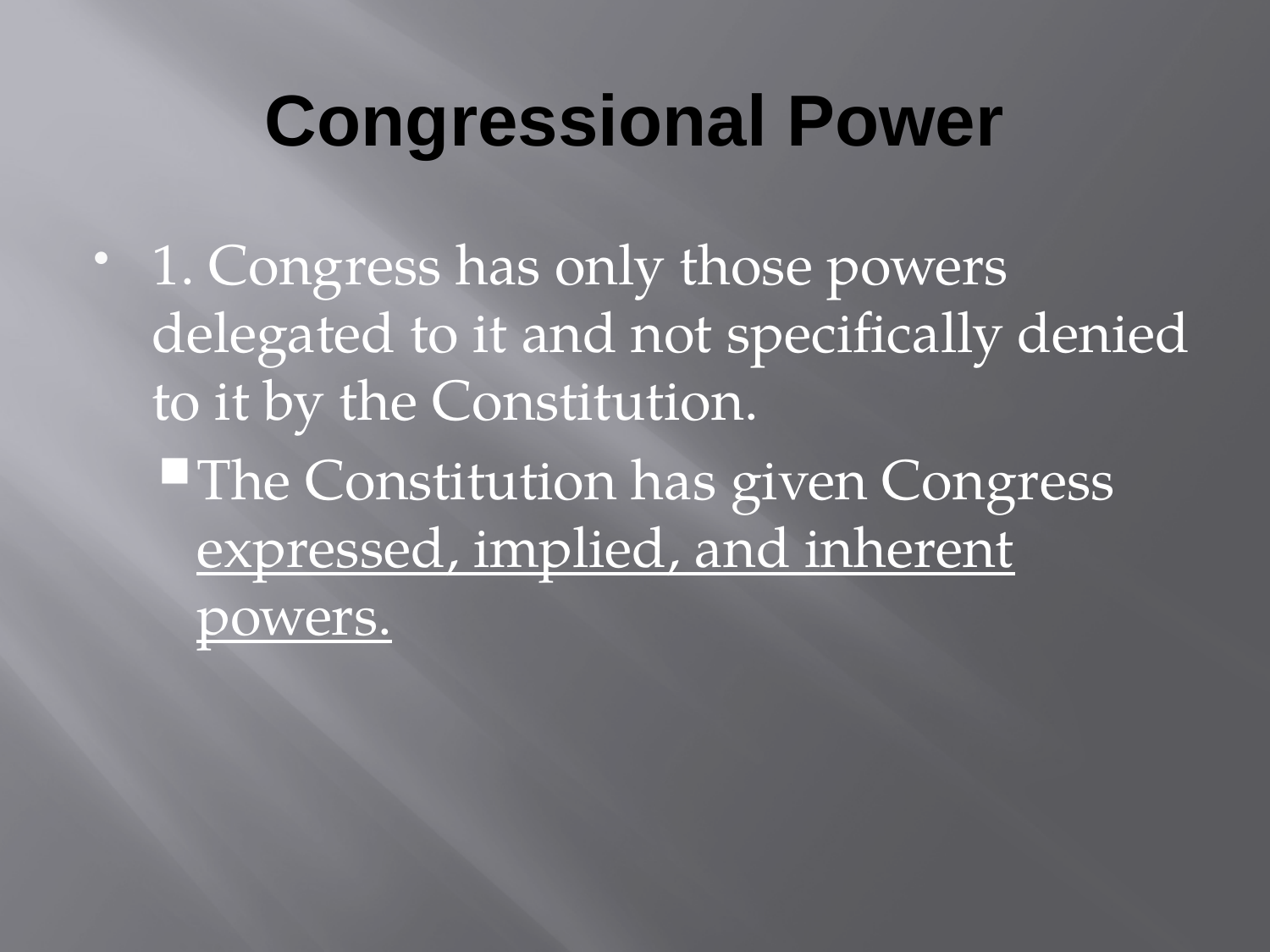

# Congressional Power
1. Congress has only those powers delegated to it and not specifically denied to it by the Constitution.
The Constitution has given Congress expressed, implied, and inherent powers.